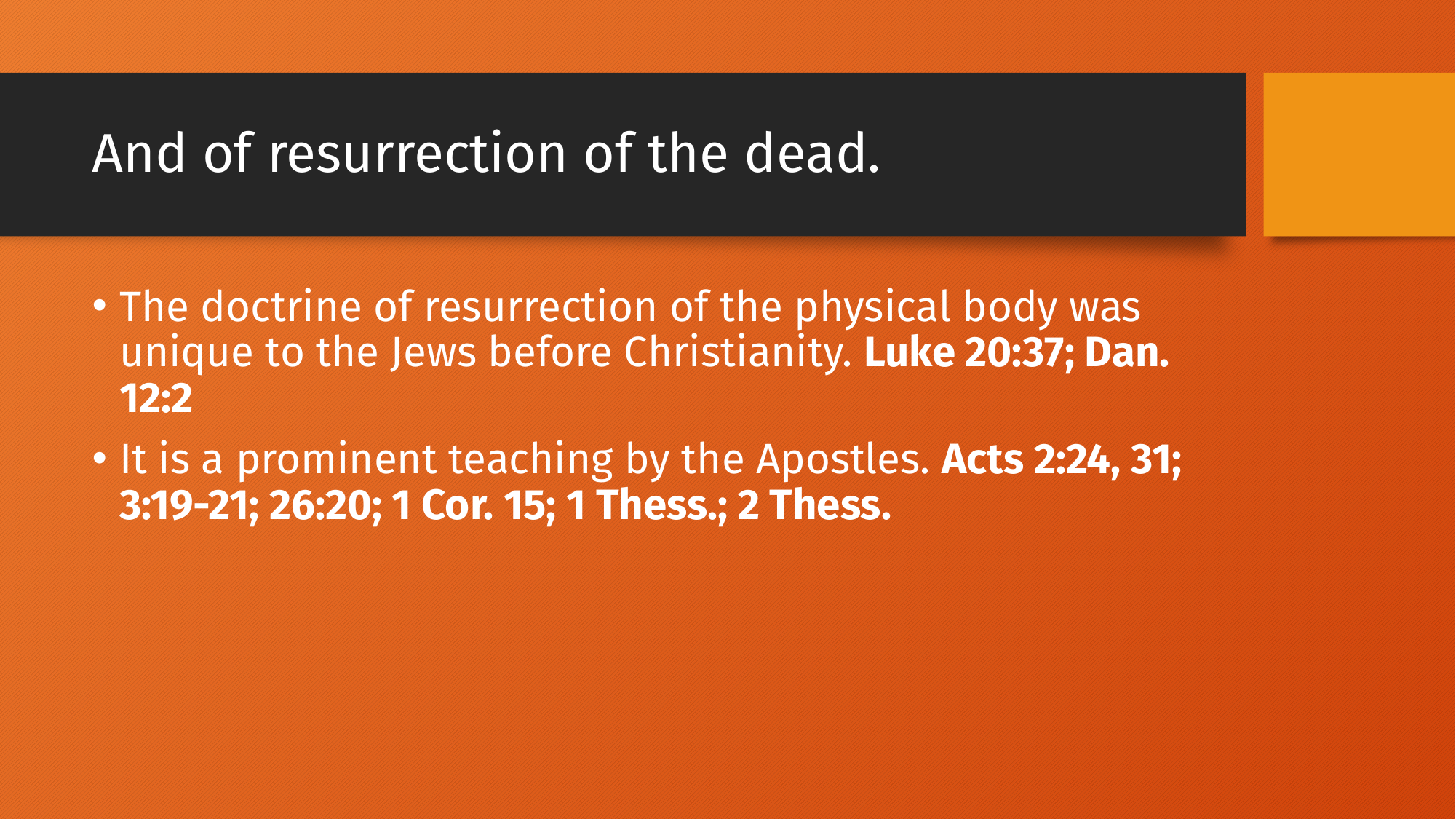

# And of resurrection of the dead.
The doctrine of resurrection of the physical body was unique to the Jews before Christianity. Luke 20:37; Dan. 12:2
It is a prominent teaching by the Apostles. Acts 2:24, 31; 3:19-21; 26:20; 1 Cor. 15; 1 Thess.; 2 Thess.